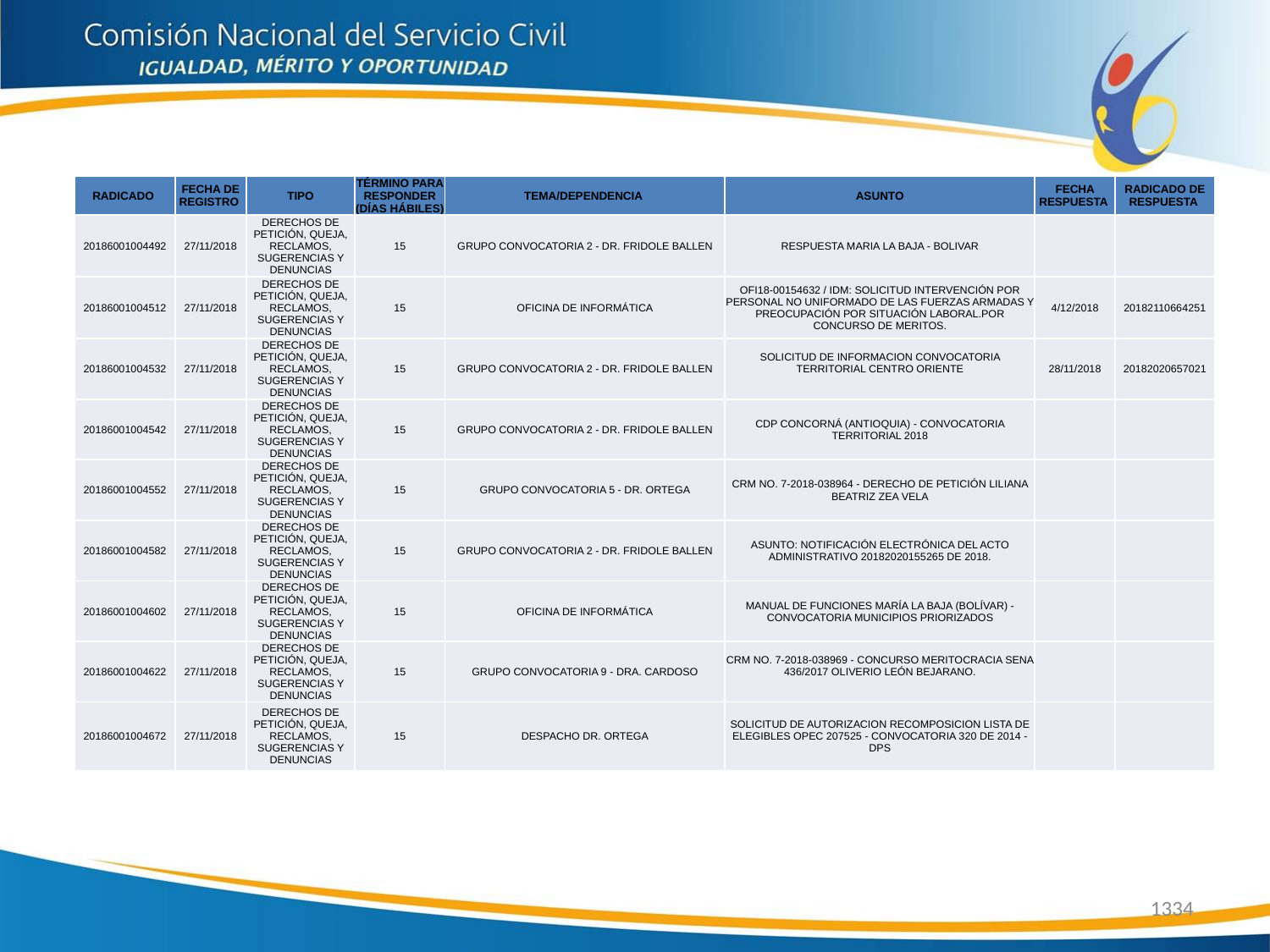

| RADICADO | FECHA DE REGISTRO | TIPO | TÉRMINO PARA RESPONDER (DÍAS HÁBILES) | TEMA/DEPENDENCIA | ASUNTO | FECHA RESPUESTA | RADICADO DE RESPUESTA |
| --- | --- | --- | --- | --- | --- | --- | --- |
| 20186001004492 | 27/11/2018 | DERECHOS DE PETICIÓN, QUEJA, RECLAMOS, SUGERENCIAS Y DENUNCIAS | 15 | GRUPO CONVOCATORIA 2 - DR. FRIDOLE BALLEN | RESPUESTA MARIA LA BAJA - BOLIVAR |  |  |
| 20186001004512 | 27/11/2018 | DERECHOS DE PETICIÓN, QUEJA, RECLAMOS, SUGERENCIAS Y DENUNCIAS | 15 | OFICINA DE INFORMÁTICA | OFI18-00154632 / IDM: SOLICITUD INTERVENCIÓN POR PERSONAL NO UNIFORMADO DE LAS FUERZAS ARMADAS Y PREOCUPACIÓN POR SITUACIÓN LABORAL.POR CONCURSO DE MERITOS. | 4/12/2018 | 20182110664251 |
| 20186001004532 | 27/11/2018 | DERECHOS DE PETICIÓN, QUEJA, RECLAMOS, SUGERENCIAS Y DENUNCIAS | 15 | GRUPO CONVOCATORIA 2 - DR. FRIDOLE BALLEN | SOLICITUD DE INFORMACION CONVOCATORIA TERRITORIAL CENTRO ORIENTE | 28/11/2018 | 20182020657021 |
| 20186001004542 | 27/11/2018 | DERECHOS DE PETICIÓN, QUEJA, RECLAMOS, SUGERENCIAS Y DENUNCIAS | 15 | GRUPO CONVOCATORIA 2 - DR. FRIDOLE BALLEN | CDP CONCORNÁ (ANTIOQUIA) - CONVOCATORIA TERRITORIAL 2018 |  |  |
| 20186001004552 | 27/11/2018 | DERECHOS DE PETICIÓN, QUEJA, RECLAMOS, SUGERENCIAS Y DENUNCIAS | 15 | GRUPO CONVOCATORIA 5 - DR. ORTEGA | CRM NO. 7-2018-038964 - DERECHO DE PETICIÓN LILIANA BEATRIZ ZEA VELA |  |  |
| 20186001004582 | 27/11/2018 | DERECHOS DE PETICIÓN, QUEJA, RECLAMOS, SUGERENCIAS Y DENUNCIAS | 15 | GRUPO CONVOCATORIA 2 - DR. FRIDOLE BALLEN | ASUNTO: NOTIFICACIÓN ELECTRÓNICA DEL ACTO ADMINISTRATIVO 20182020155265 DE 2018. |  |  |
| 20186001004602 | 27/11/2018 | DERECHOS DE PETICIÓN, QUEJA, RECLAMOS, SUGERENCIAS Y DENUNCIAS | 15 | OFICINA DE INFORMÁTICA | MANUAL DE FUNCIONES MARÍA LA BAJA (BOLÍVAR) - CONVOCATORIA MUNICIPIOS PRIORIZADOS |  |  |
| 20186001004622 | 27/11/2018 | DERECHOS DE PETICIÓN, QUEJA, RECLAMOS, SUGERENCIAS Y DENUNCIAS | 15 | GRUPO CONVOCATORIA 9 - DRA. CARDOSO | CRM NO. 7-2018-038969 - CONCURSO MERITOCRACIA SENA 436/2017 OLIVERIO LEÓN BEJARANO. |  |  |
| 20186001004672 | 27/11/2018 | DERECHOS DE PETICIÓN, QUEJA, RECLAMOS, SUGERENCIAS Y DENUNCIAS | 15 | DESPACHO DR. ORTEGA | SOLICITUD DE AUTORIZACION RECOMPOSICION LISTA DE ELEGIBLES OPEC 207525 - CONVOCATORIA 320 DE 2014 - DPS |  |  |
1334